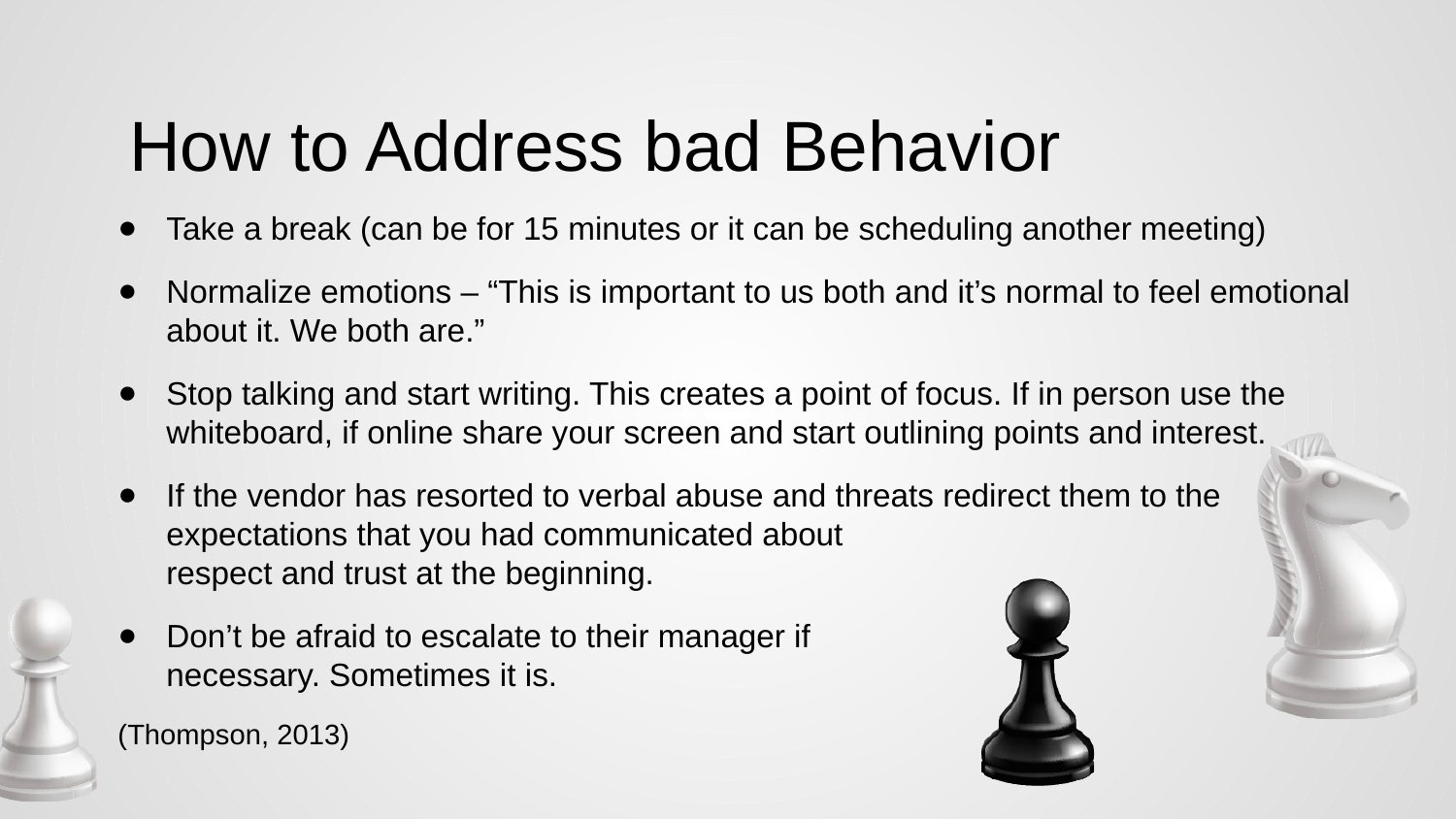

# How to Address bad Behavior
Take a break (can be for 15 minutes or it can be scheduling another meeting)
Normalize emotions – “This is important to us both and it’s normal to feel emotional about it. We both are.”
Stop talking and start writing. This creates a point of focus. If in person use the whiteboard, if online share your screen and start outlining points and interest.
If the vendor has resorted to verbal abuse and threats redirect them to the expectations that you had communicated about
respect and trust at the beginning.
Don’t be afraid to escalate to their manager if
necessary. Sometimes it is.
(Thompson, 2013)